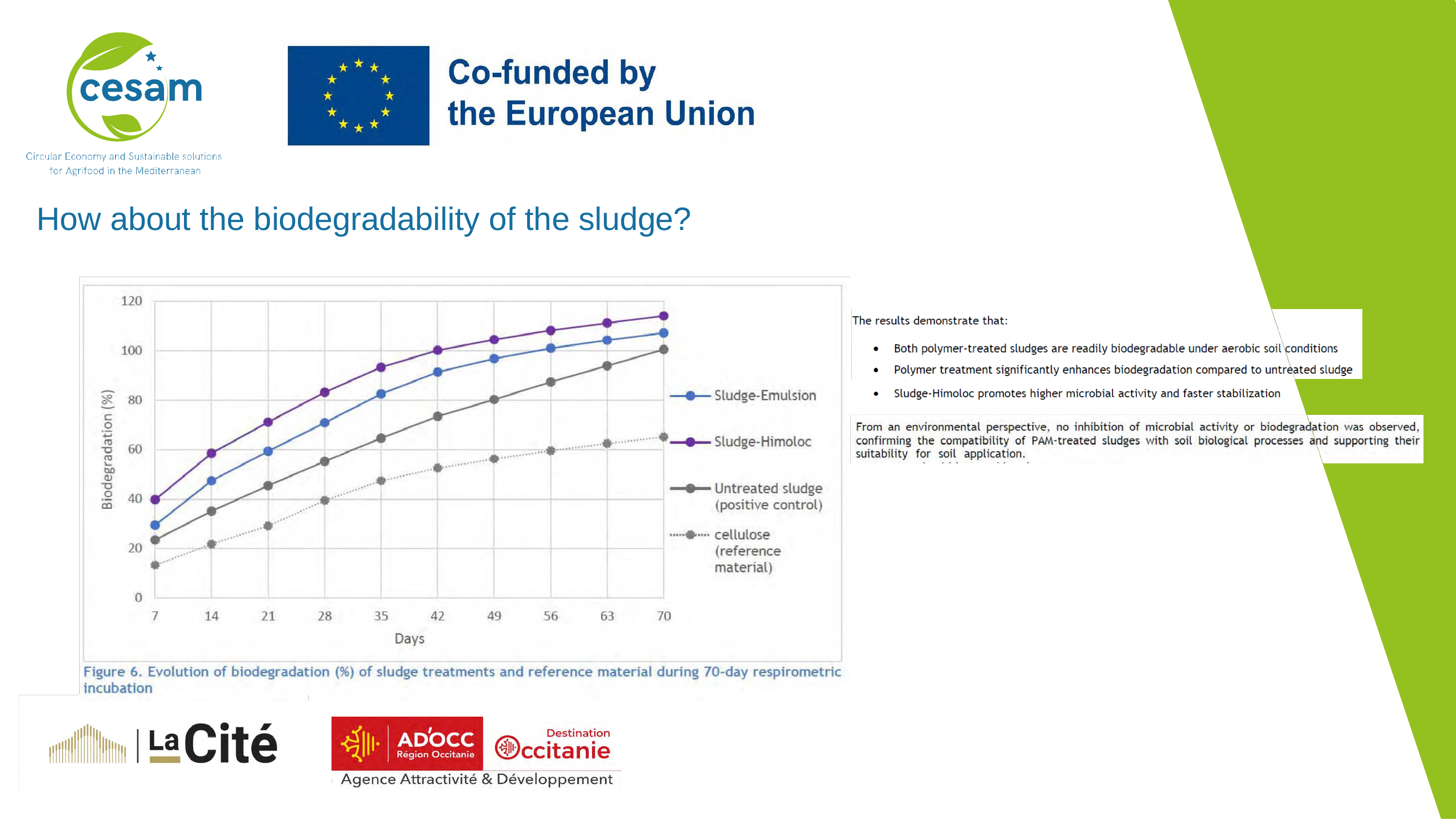

# How about the biodegradability of the sludge?